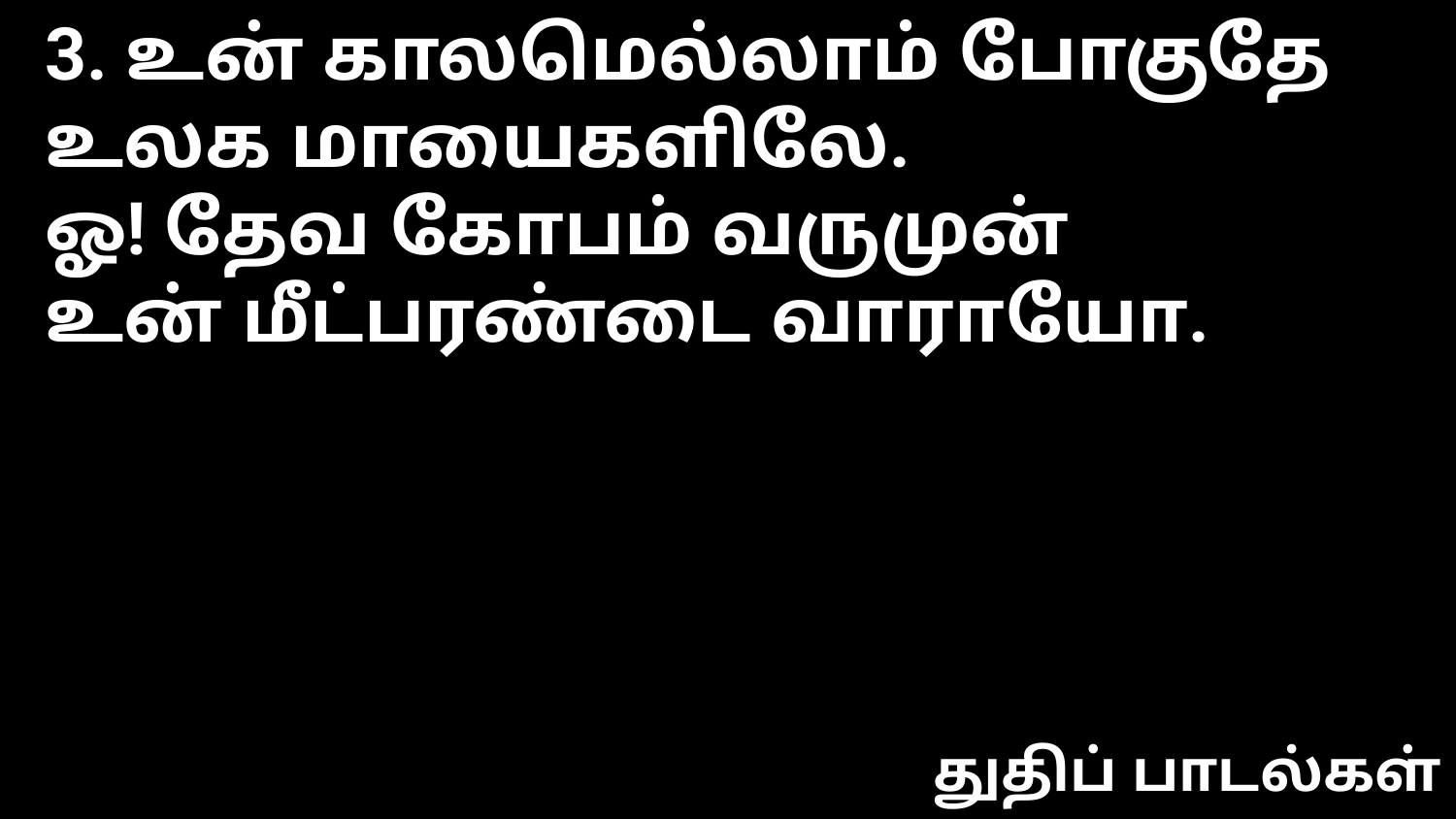

3. உன் காலமெல்லாம் போகுதே
உலக மாயைகளிலே.
ஓ! தேவ கோபம் வருமுன்
உன் மீட்பரண்டை வாராயோ.

துதிப் பாடல்கள்